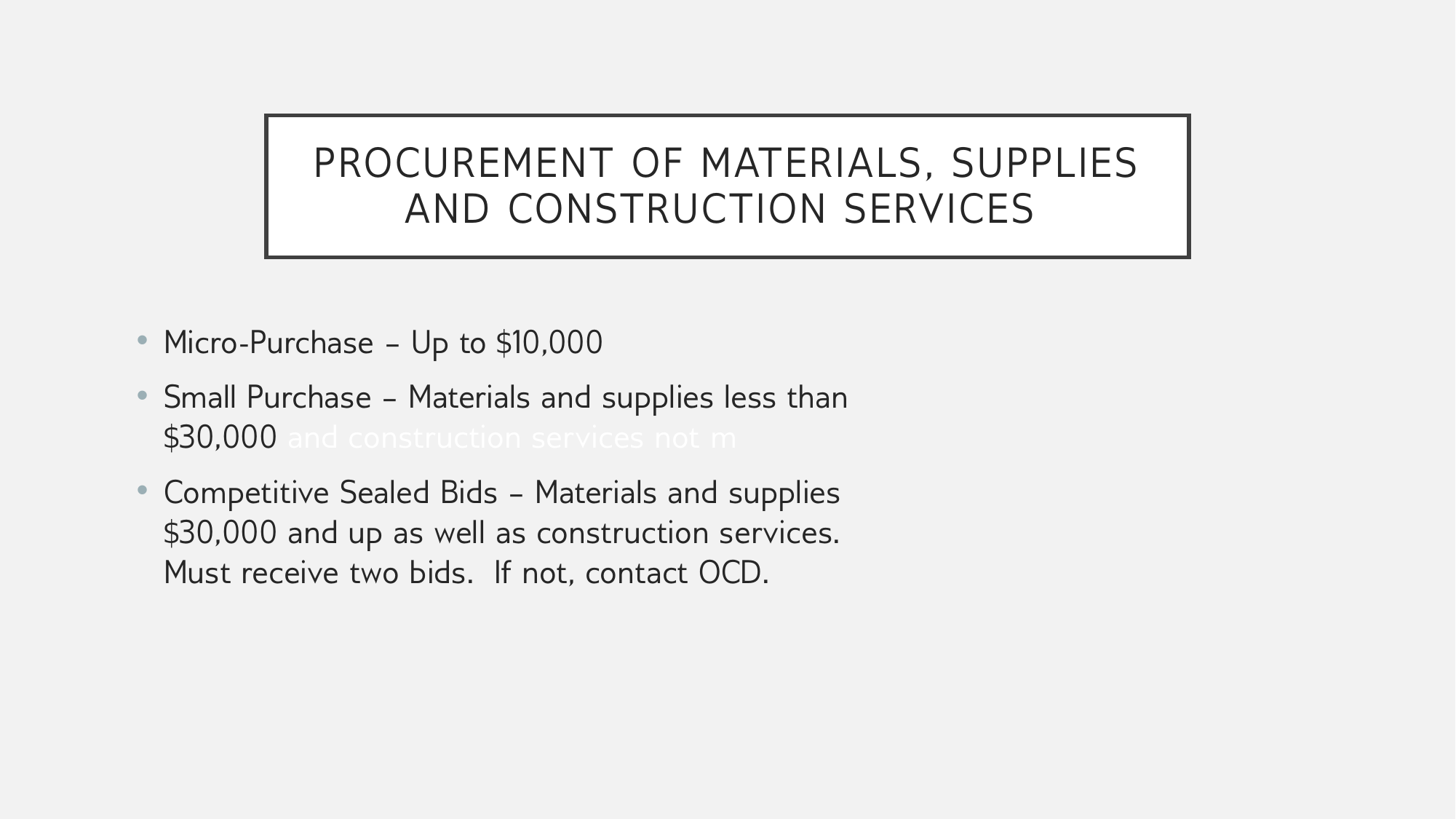

# Procurement of materials, supplies and construction services

Micro-Purchase – Up to $10,000
Small Purchase – Materials and supplies less than $30,000 and construction services not m
Competitive Sealed Bids – Materials and supplies $30,000 and up as well as construction services.  Must receive two bids.  If not, contact OCD.